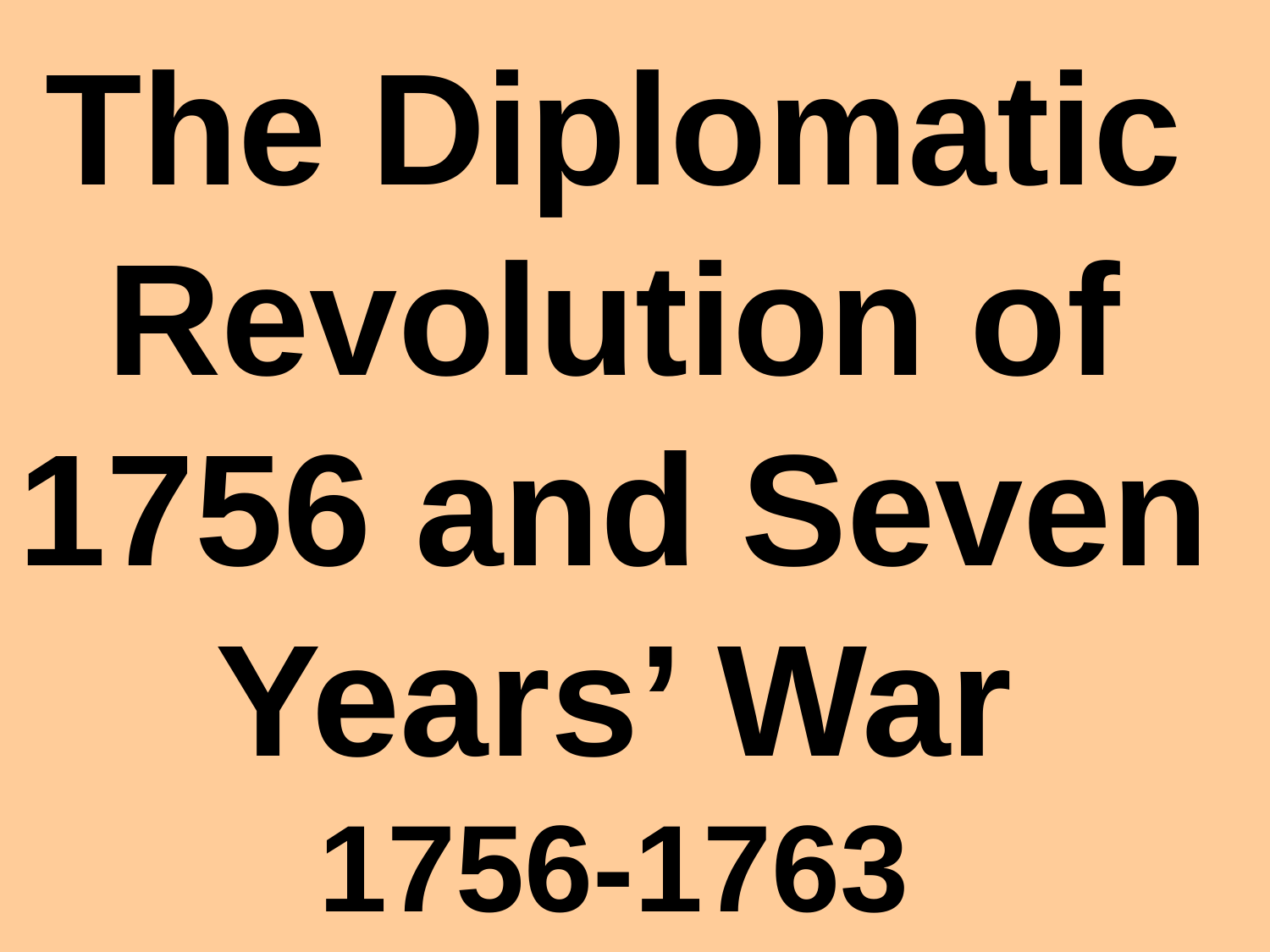

# The Diplomatic Revolution of 1756 and Seven Years’ War 1756-1763